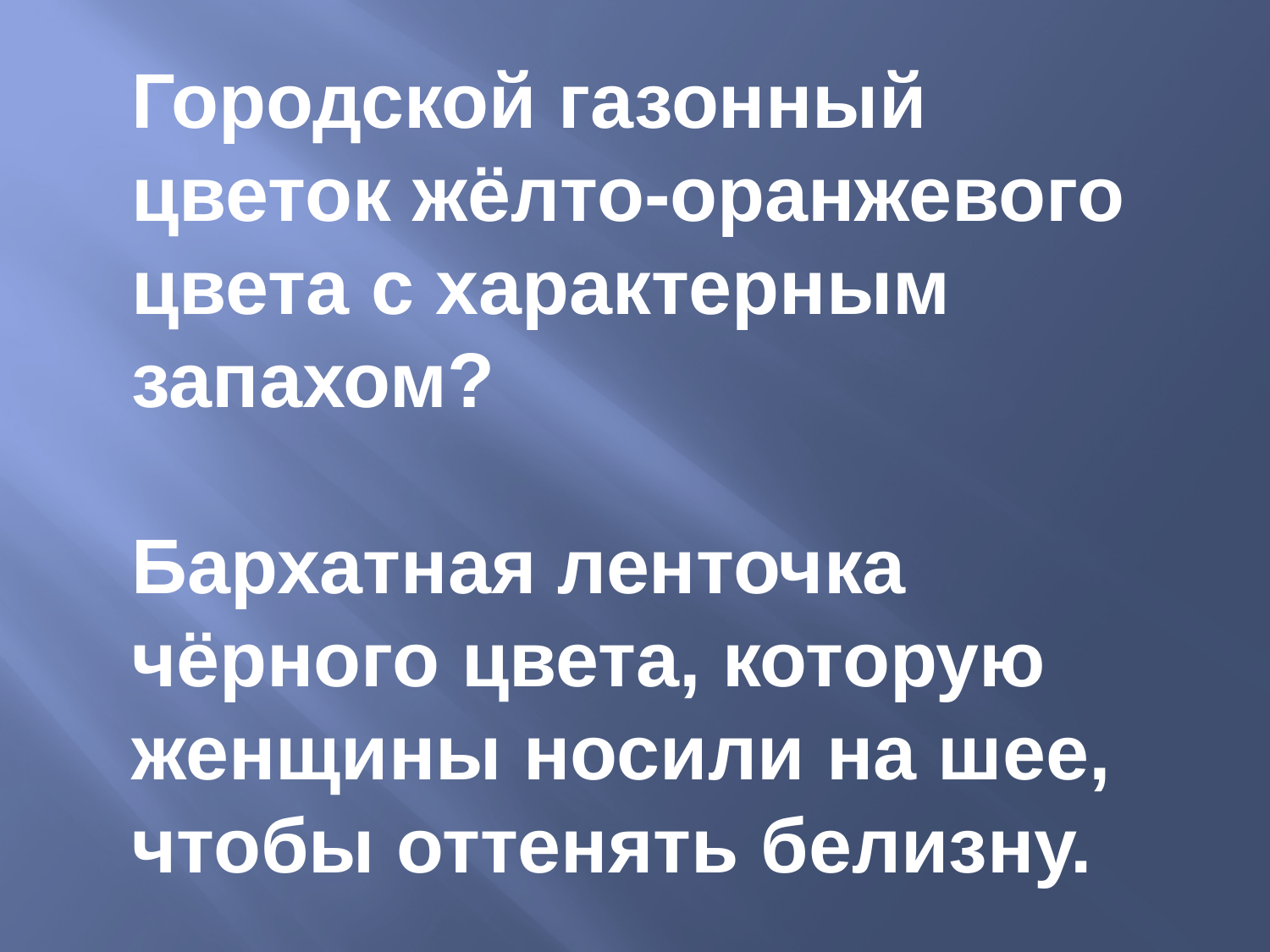

# Городской газонный цветок жёлто-оранжевого цвета с характерным запахом?                                                            Бархатная ленточка чёрного цвета, которую женщины носили на шее, чтобы оттенять белизну.